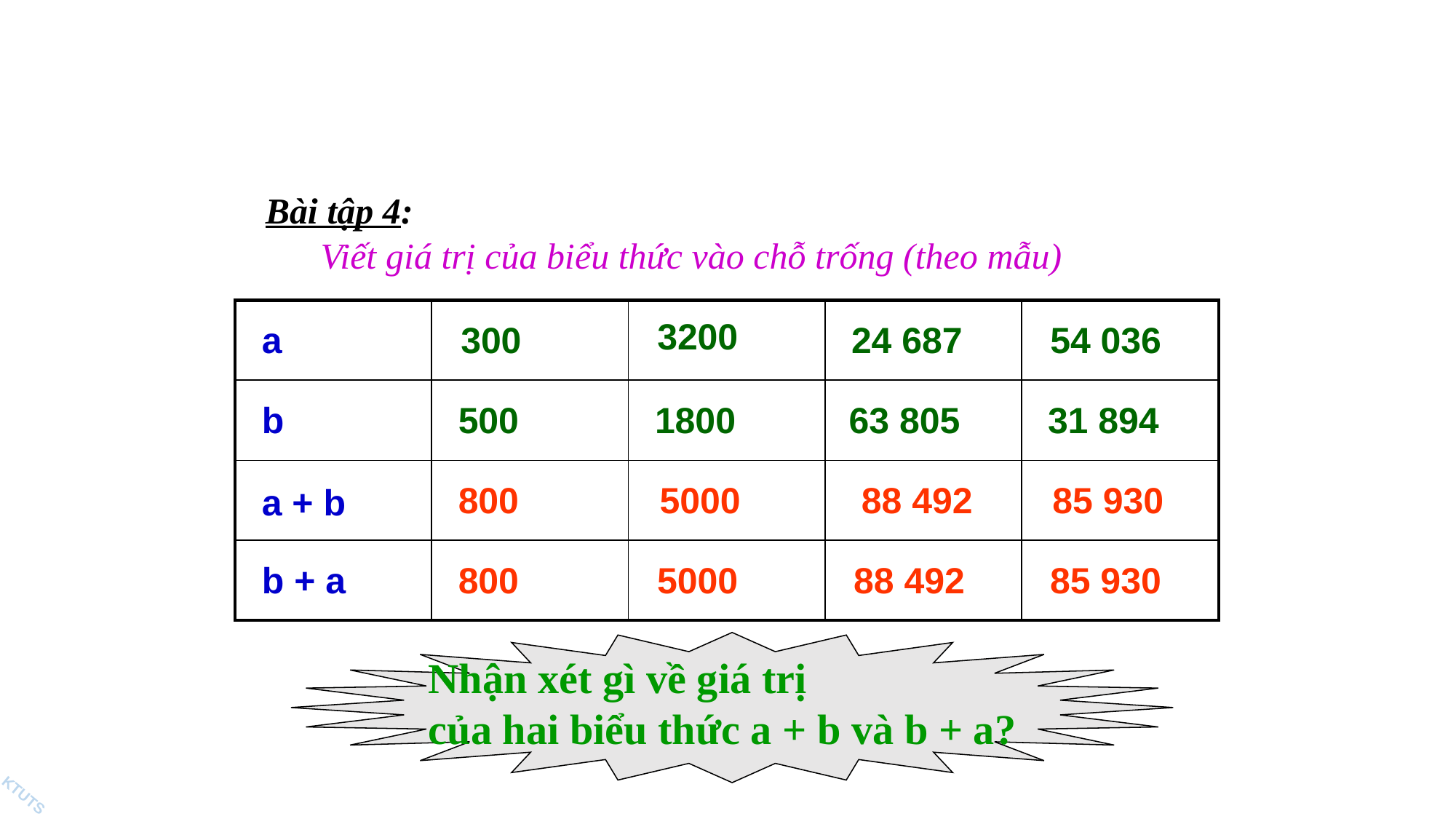

Bài tập 4:
Viết giá trị của biểu thức vào chỗ trống (theo mẫu)
|  |  |  |  |  |
| --- | --- | --- | --- | --- |
|  |  |  |  |  |
|  |  |  |  |  |
|  |  |  |  |  |
3200
a
300
24 687
54 036
b
500
1800
63 805
31 894
800
5000
 88 492
85 930
a + b
b + a
800
5000
88 492
85 930

Nhận xét gì về giá trị
của hai biểu thức a + b và b + a?